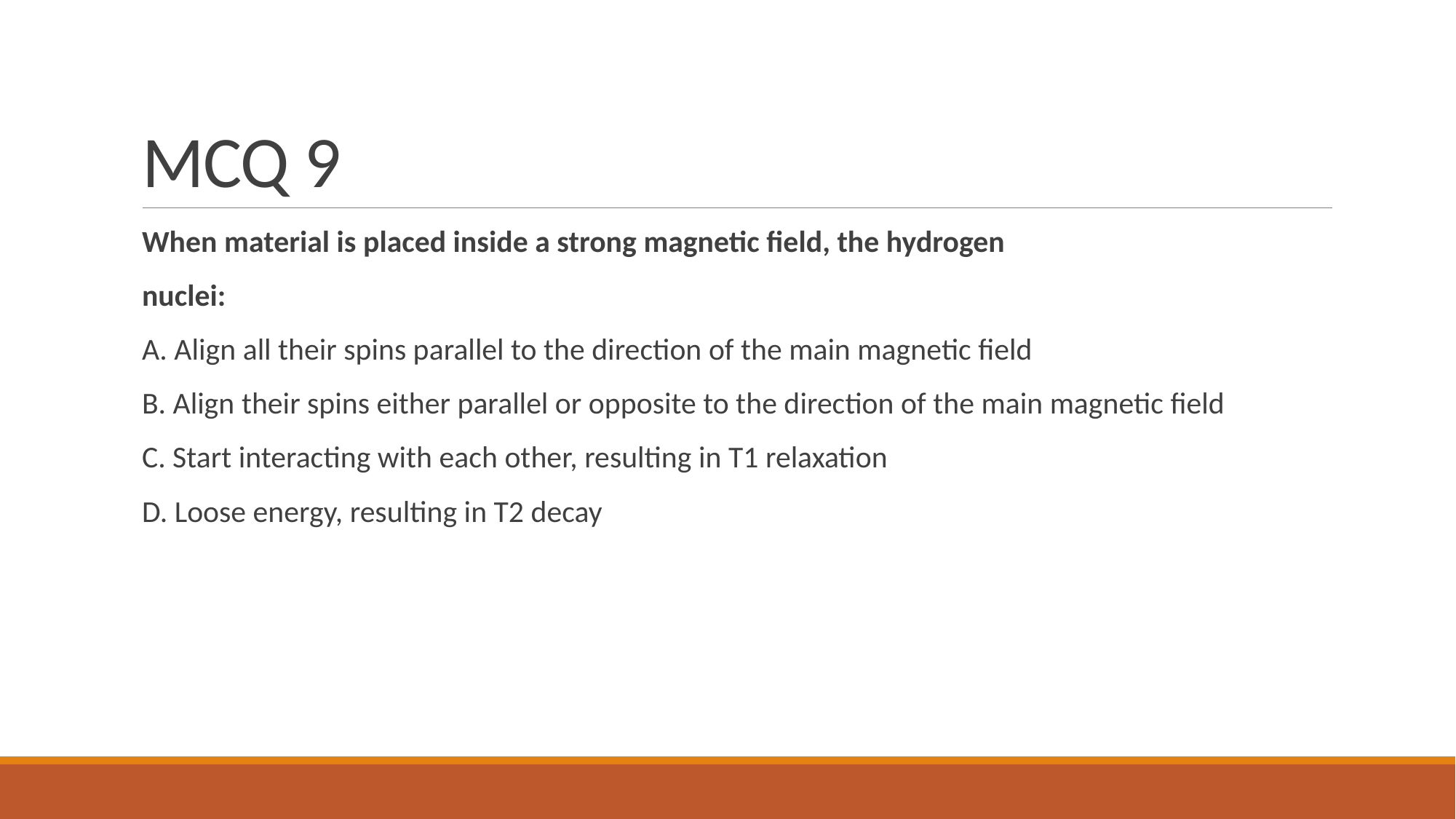

# MCQ 9
When material is placed inside a strong magnetic field, the hydrogen
nuclei:
A. Align all their spins parallel to the direction of the main magnetic field
B. Align their spins either parallel or opposite to the direction of the main magnetic field
C. Start interacting with each other, resulting in T1 relaxation
D. Loose energy, resulting in T2 decay